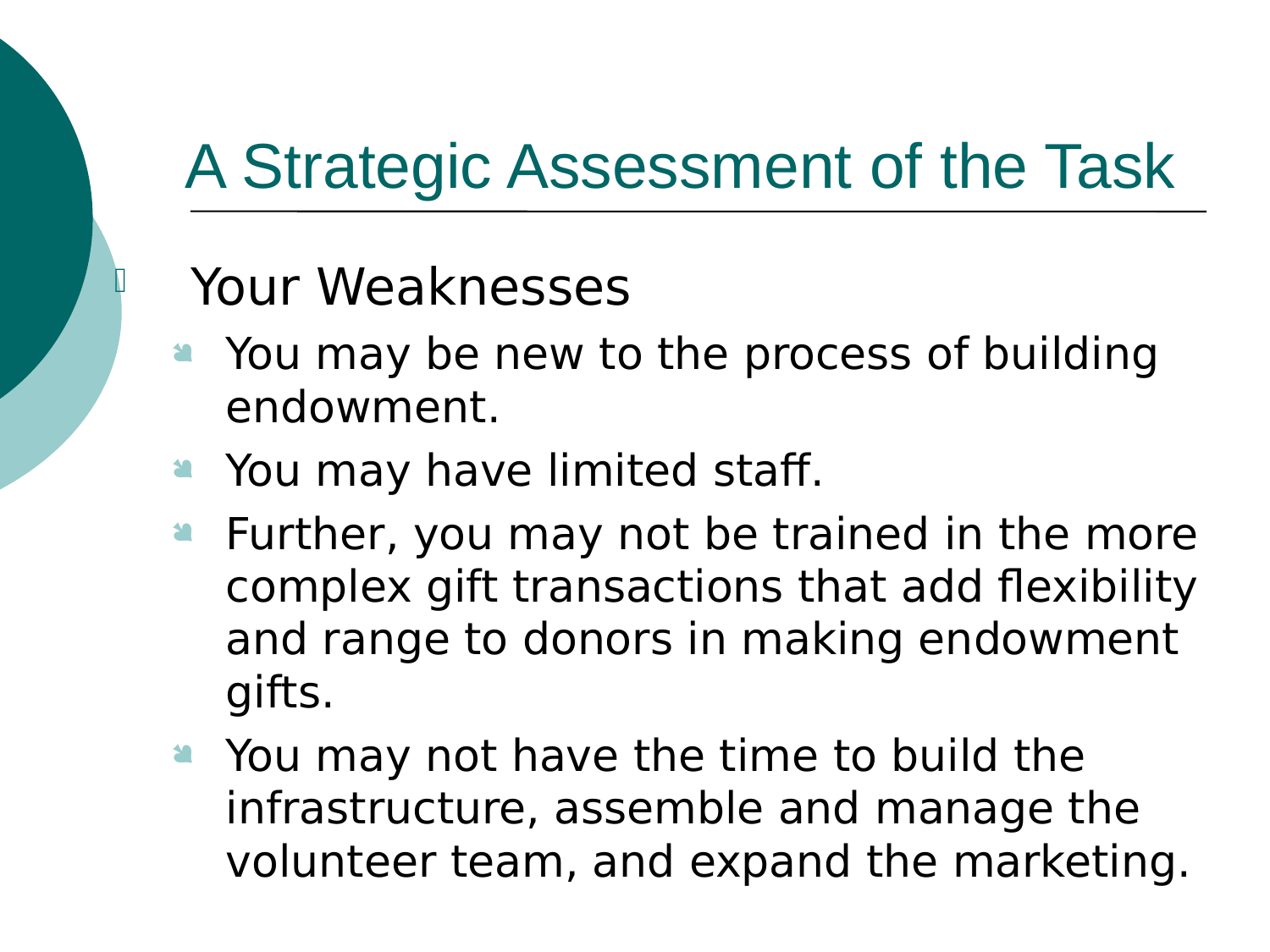

# A Strategic Assessment of the Task

Your Weaknesses
You may be new to the process of building endowment.
You may have limited staff.
Further, you may not be trained in the more complex gift transactions that add flexibility and range to donors in making endowment gifts.
You may not have the time to build the infrastructure, assemble and manage the volunteer team, and expand the marketing.